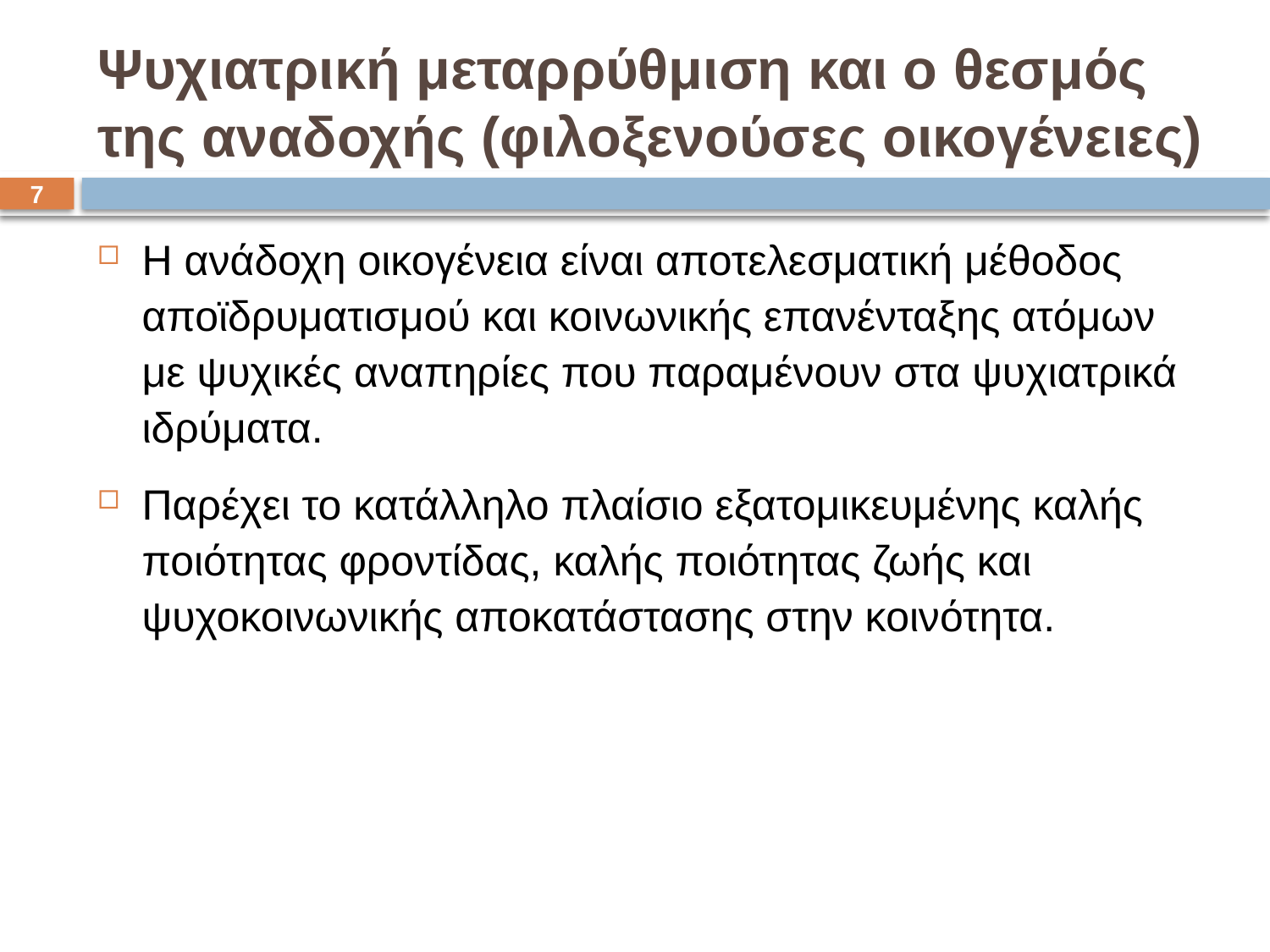

# Ψυχιατρική μεταρρύθμιση και ο θεσμός της αναδοχής (φιλοξενούσες οικογένειες)
7
Η ανάδοχη οικογένεια είναι αποτελεσματική μέθοδος αποϊδρυματισμού και κοινωνικής επανένταξης ατόμων με ψυχικές αναπηρίες που παραμένουν στα ψυχιατρικά ιδρύματα.
Παρέχει το κατάλληλο πλαίσιο εξατομικευμένης καλής ποιότητας φροντίδας, καλής ποιότητας ζωής και ψυχοκοινωνικής αποκατάστασης στην κοινότητα.